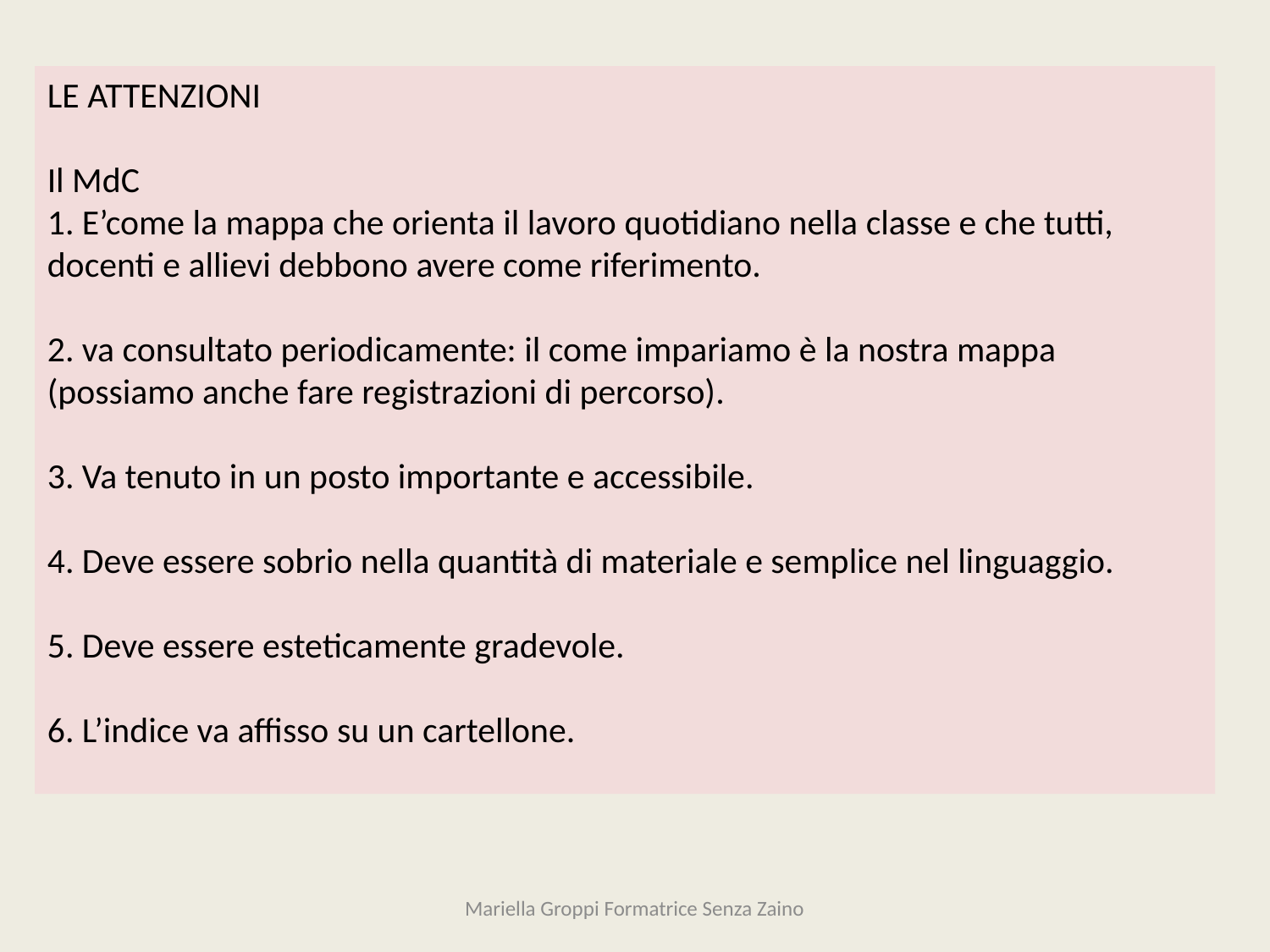

LE ATTENZIONI

Il MdC
1. E’come la mappa che orienta il lavoro quotidiano nella classe e che tutti, docenti e allievi debbono avere come riferimento.

2. va consultato periodicamente: il come impariamo è la nostra mappa (possiamo anche fare registrazioni di percorso).

3. Va tenuto in un posto importante e accessibile.

4. Deve essere sobrio nella quantità di materiale e semplice nel linguaggio.

5. Deve essere esteticamente gradevole.

6. L’indice va affisso su un cartellone.

Mariella Groppi Formatrice Senza Zaino